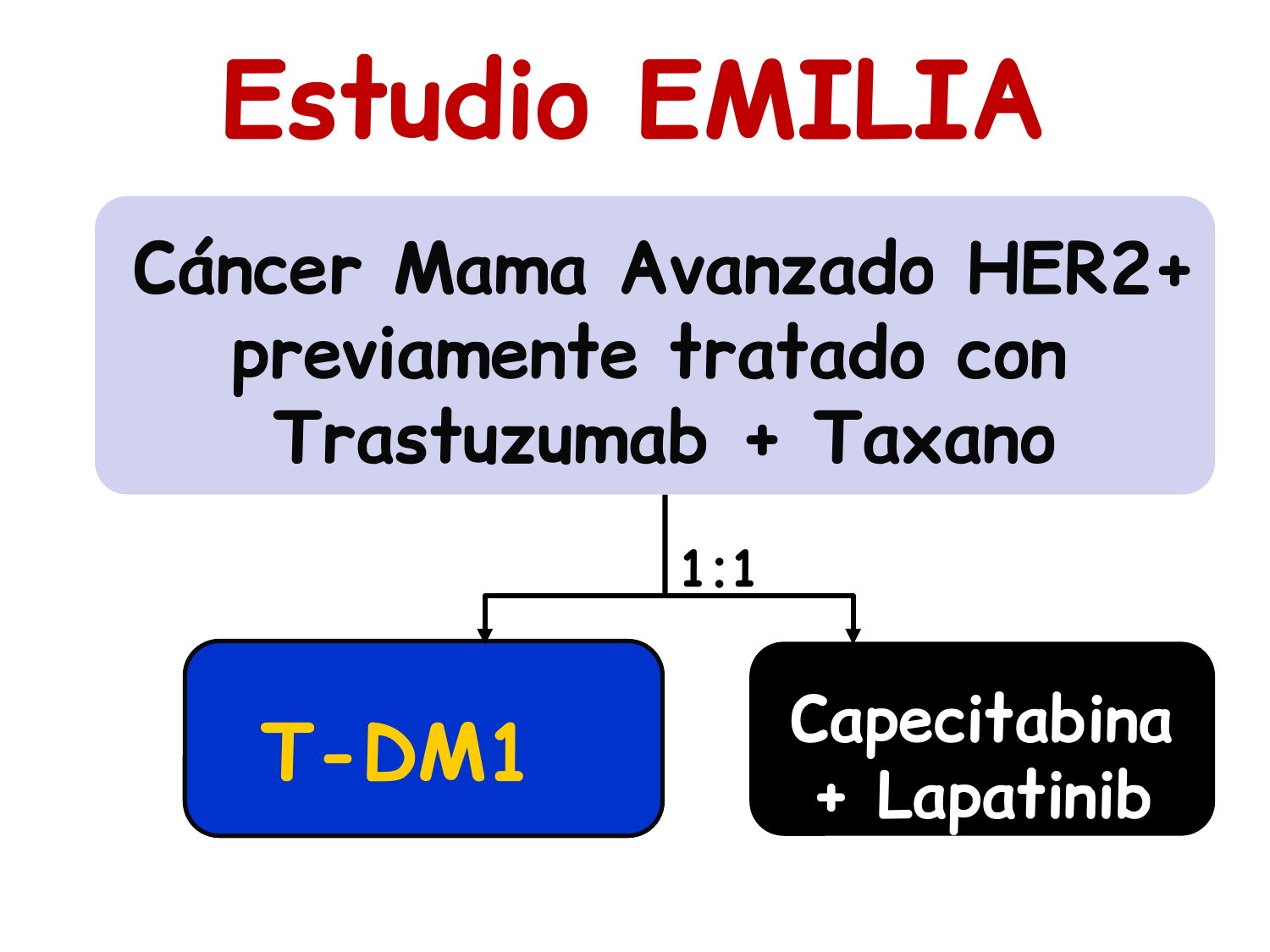

Estudio EMILIA

Cáncer Mama Avanzado HER2+ previamente tratado con
Trastuzumab + Taxano

1:1

Capecitabina + Lapatinib
T-DM1